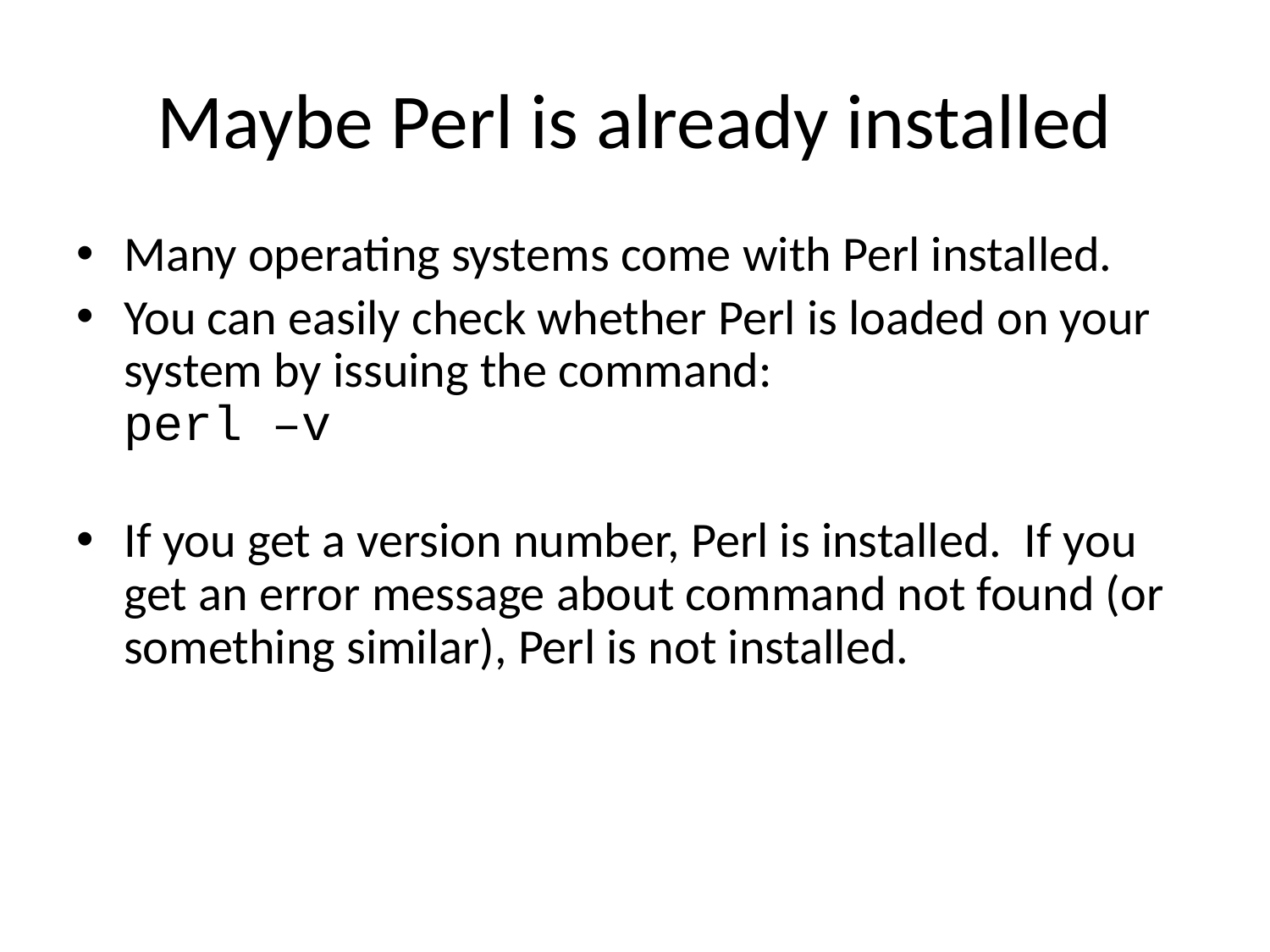

# Maybe Perl is already installed
Many operating systems come with Perl installed.
You can easily check whether Perl is loaded on your system by issuing the command:
perl –v
If you get a version number, Perl is installed.  If you get an error message about command not found (or something similar), Perl is not installed.